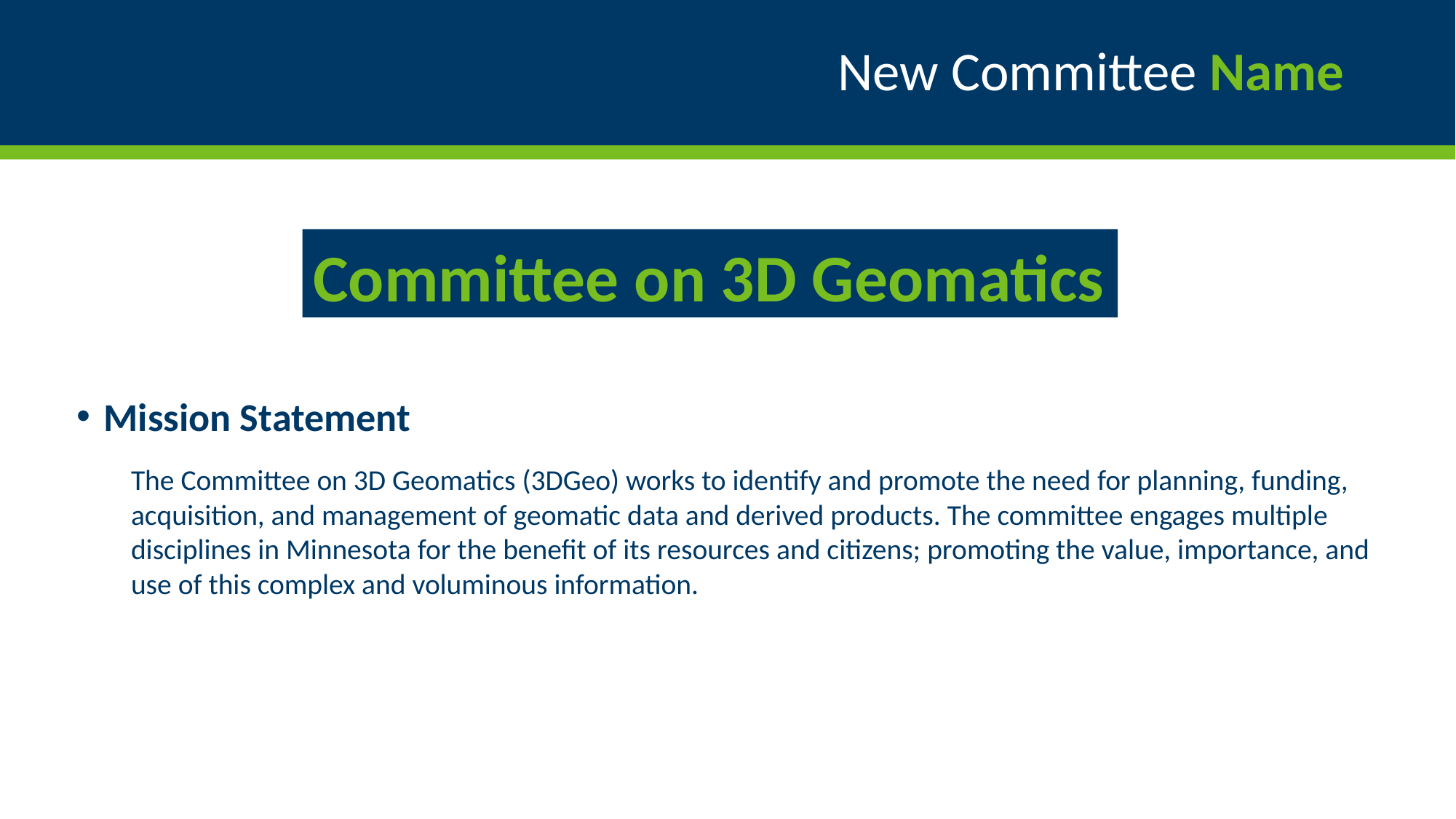

# New Committee Name
Committee on 3D Geomatics
Mission Statement
The Committee on 3D Geomatics (3DGeo) works to identify and promote the need for planning, funding, acquisition, and management of geomatic data and derived products. The committee engages multiple disciplines in Minnesota for the benefit of its resources and citizens; promoting the value, importance, and use of this complex and voluminous information.